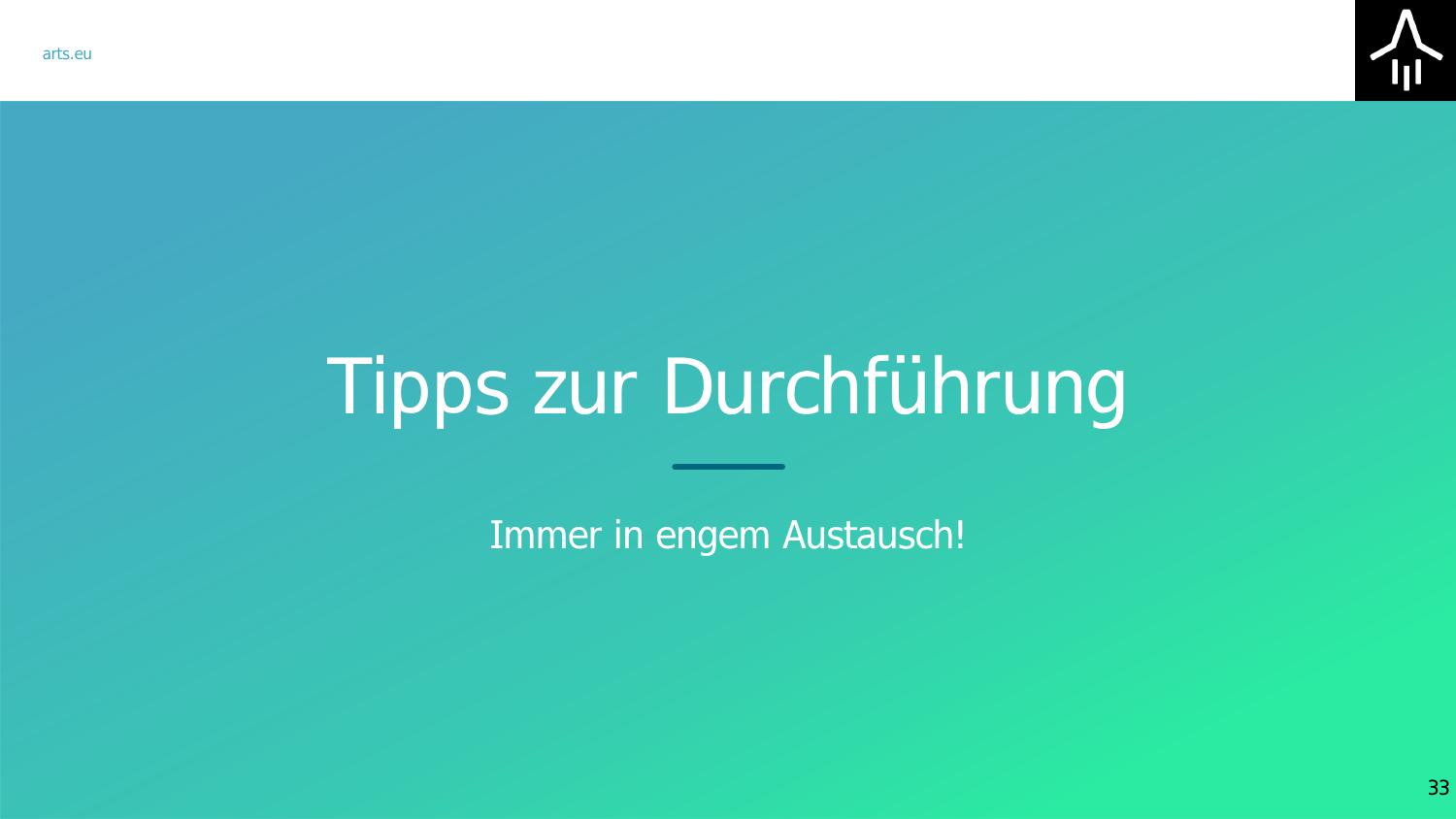

# Tipps zur Durchführung
Immer in engem Austausch!
33